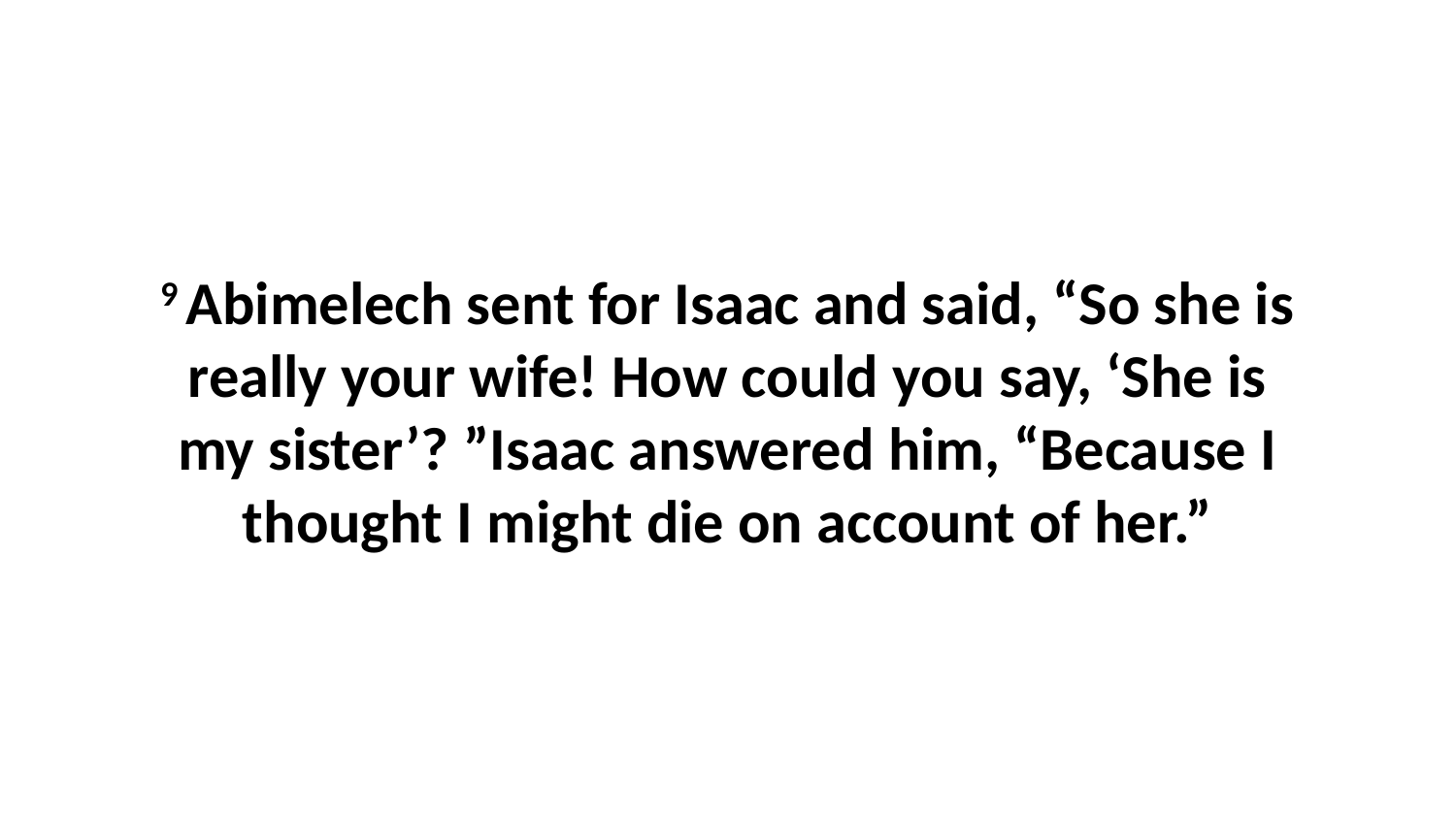

9 Abimelech sent for Isaac and said, “So she is really your wife! How could you say, ‘She is my sister’? ”Isaac answered him, “Because I thought I might die on account of her.”